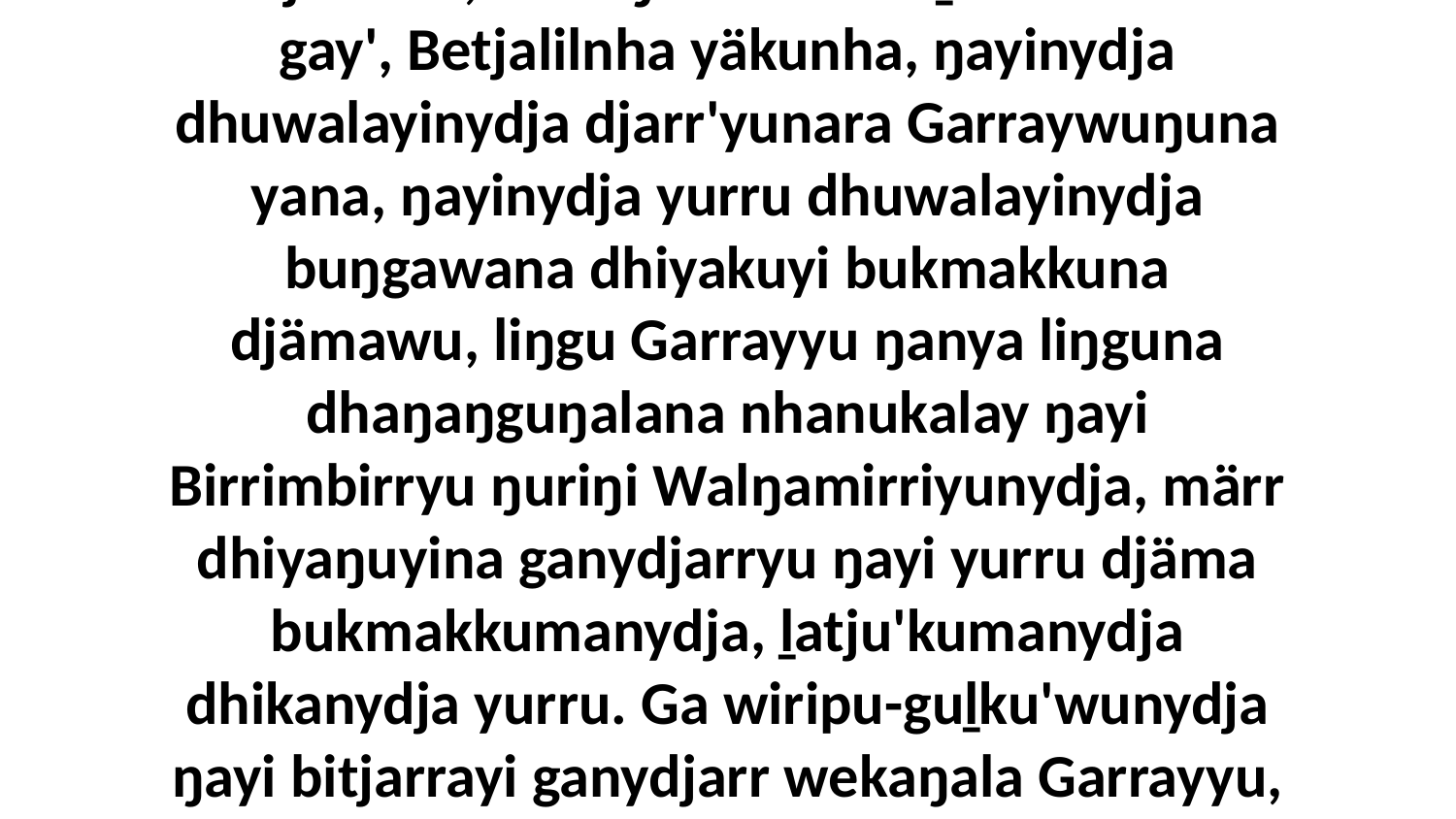

30-35 Bala ŋayi Mawtjitjthu waŋanana bitjarrana, “Nhäŋa dhuwala ḏarramunha gay', Betjalilnha yäkunha, ŋayinydja dhuwalayinydja djarr'yunara Garraywuŋuna yana, ŋayinydja yurru dhuwalayinydja buŋgawana dhiyakuyi bukmakkuna djämawu, liŋgu Garrayyu ŋanya liŋguna dhaŋaŋguŋalana nhanukalay ŋayi Birrimbirryu ŋuriŋi Walŋamirriyunydja, märr dhiyaŋuyina ganydjarryu ŋayi yurru djäma bukmakkumanydja, ḻatju'kumanydja dhikanydja yurru. Ga wiripu-guḻku'wunydja ŋayi bitjarrayi ganydjarr wekaŋala Garrayyu, märr walala yurru guŋga'yun ŋanya yukurra, ḻatju'kuma yana dhika djäma.